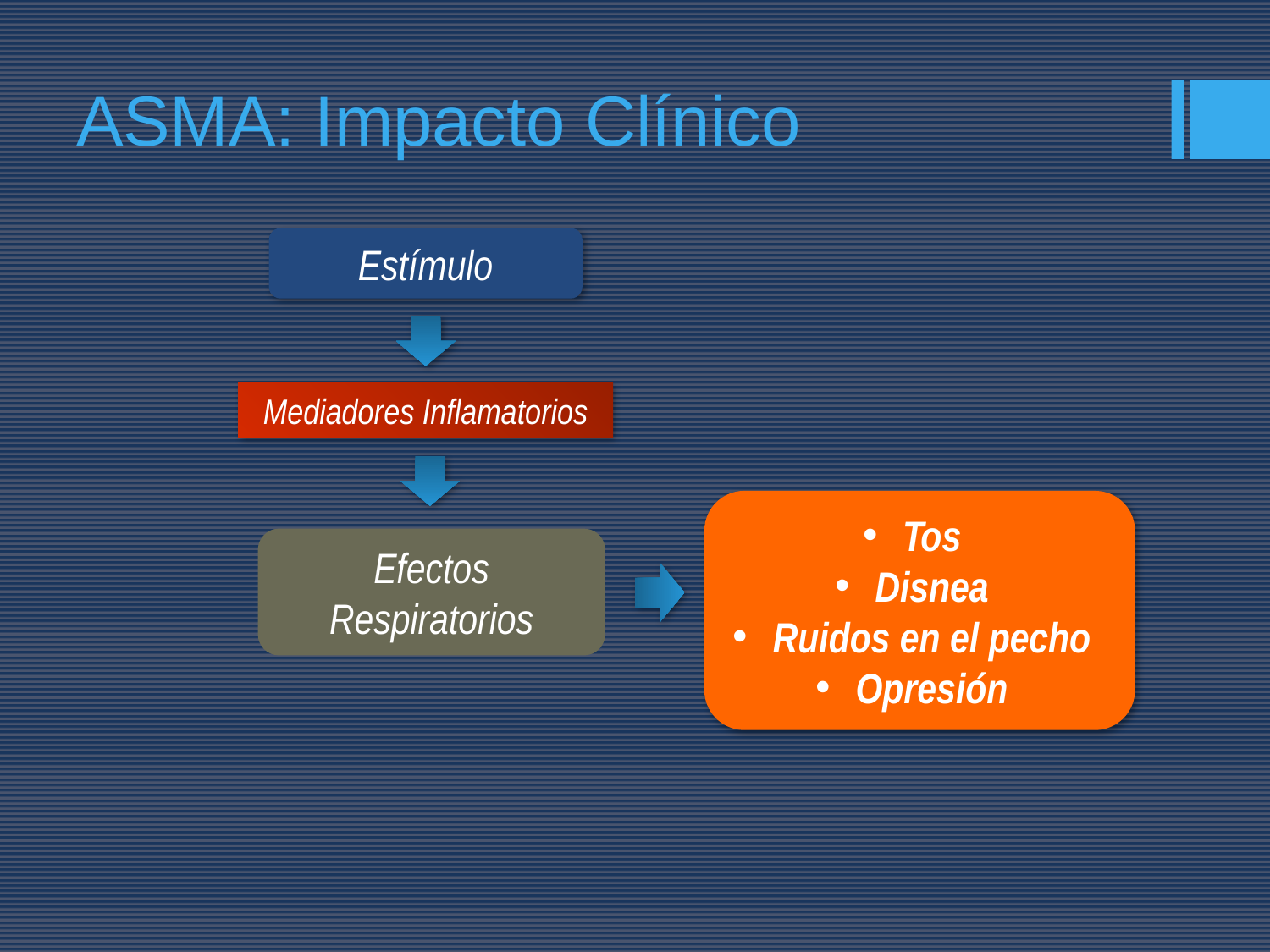

# ASMA: Impacto Clínico
Estímulo

Mediadores Inflamatorios

Efectos Respiratorios
 Tos
 Disnea
 Ruidos en el pecho
 Opresión